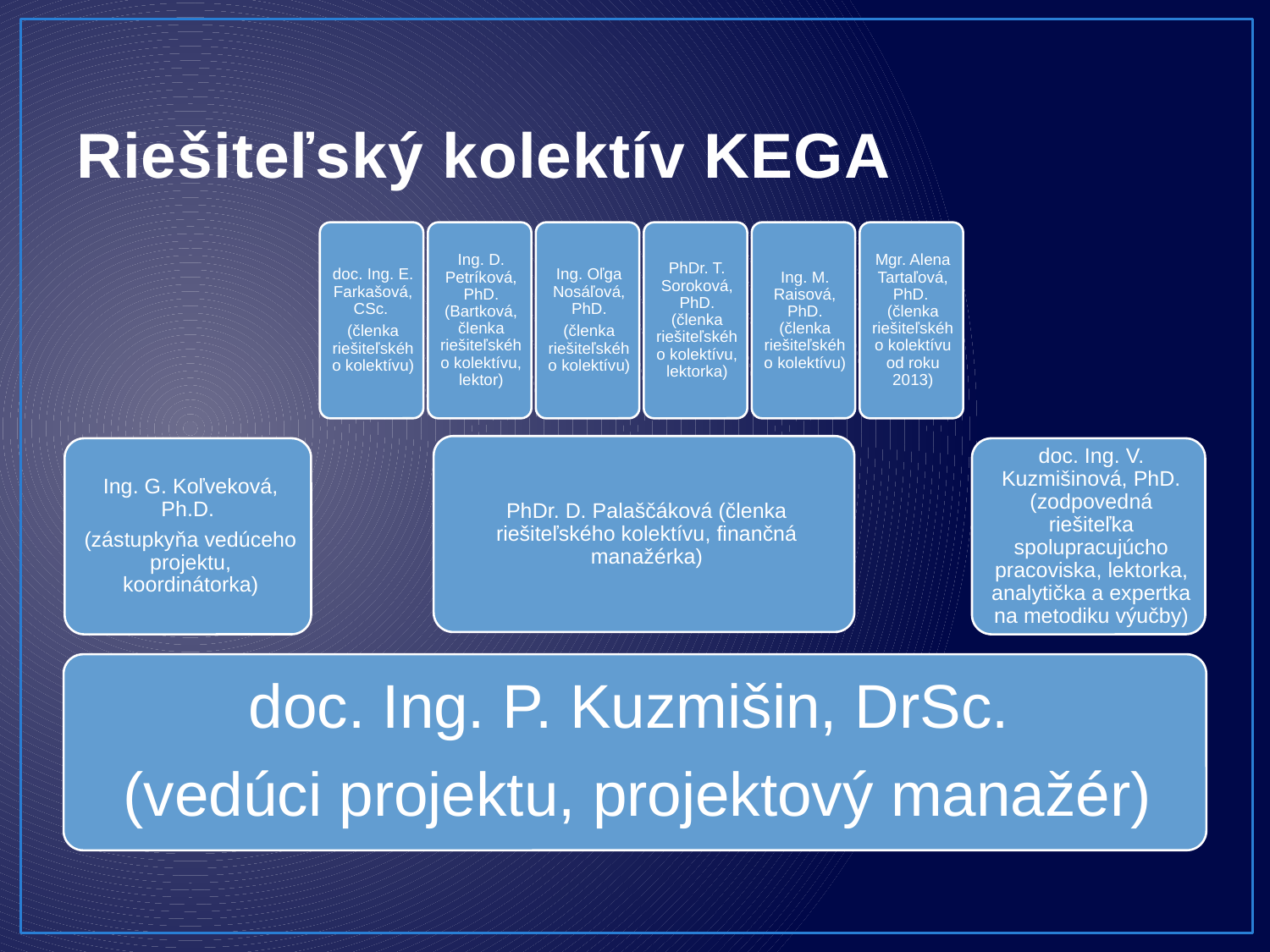

# Riešiteľský kolektív KEGA
doc. Ing. P. Kuzmišin, DrSc.
(vedúci projektu, projektový manažér)
Ing. G. Koľveková, Ph.D.
(zástupkyňa vedúceho projektu, koordinátorka)
PhDr. D. Palaščáková (členka riešiteľského kolektívu, finančná manažérka)
doc. Ing. E. Farkašová, CSc.
(členka riešiteľského kolektívu)
Ing. D. Petríková, PhD. (Bartková, členka riešiteľského kolektívu, lektor)
Ing. Oľga Nosáľová, PhD.
(členka riešiteľského kolektívu)
PhDr. T. Soroková, PhD. (členka riešiteľského kolektívu, lektorka)
Ing. M. Raisová, PhD. (členka riešiteľského kolektívu)
Mgr. Alena Tartaľová, PhD.  (členka riešiteľského kolektívu od roku 2013)
doc. Ing. V. Kuzmišinová, PhD. (zodpovedná riešiteľka spolupracujúcho pracoviska, lektorka, analytička a expertka na metodiku výučby)